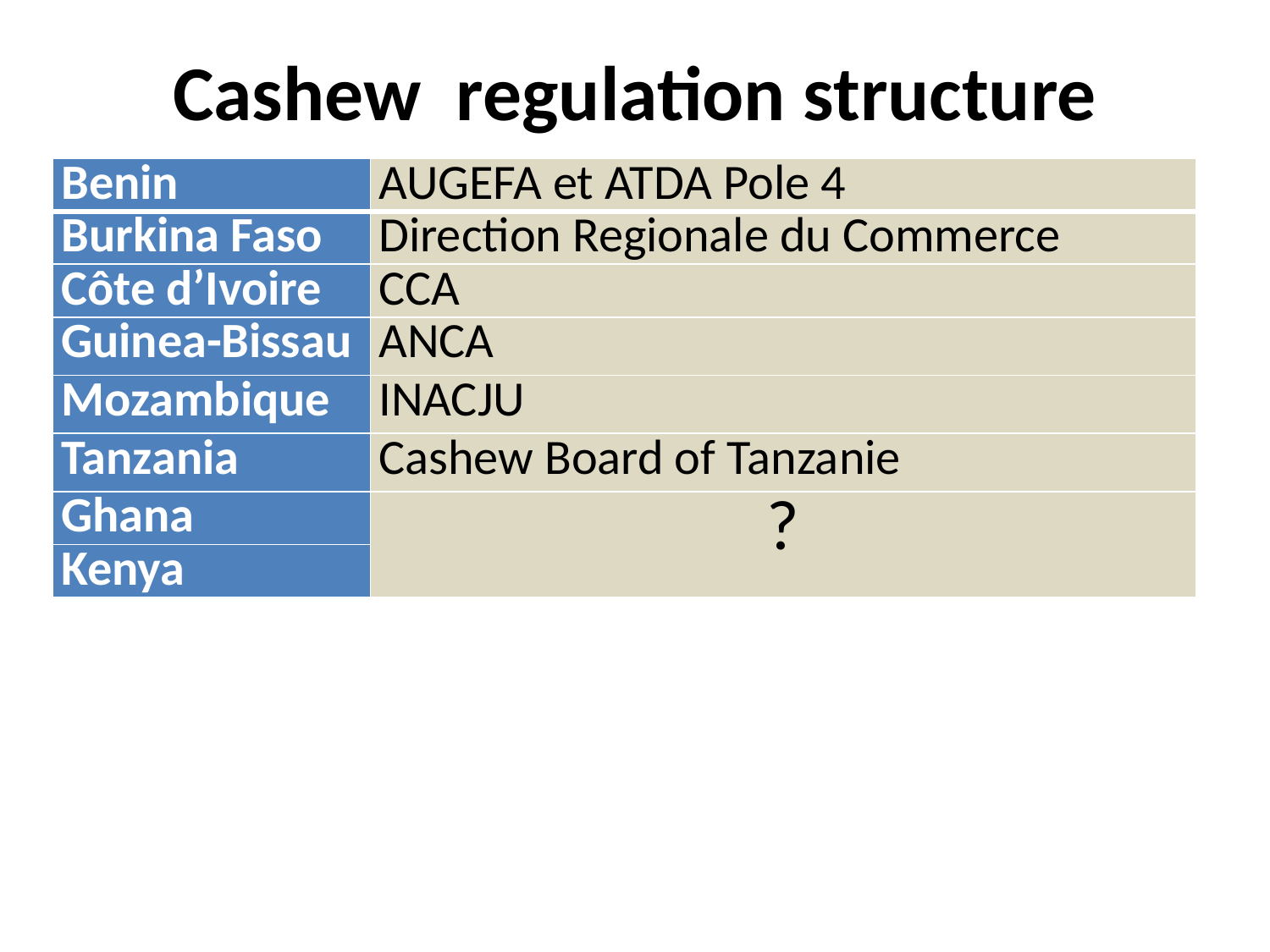

# Cashew  regulation structure
| Benin | AUGEFA et ATDA Pole 4 |
| --- | --- |
| Burkina Faso | Direction Regionale du Commerce |
| Côte d’Ivoire | CCA |
| Guinea-Bissau | ANCA |
| Mozambique | INACJU |
| Tanzania | Cashew Board of Tanzanie |
| Ghana | ? |
| Kenya |  |